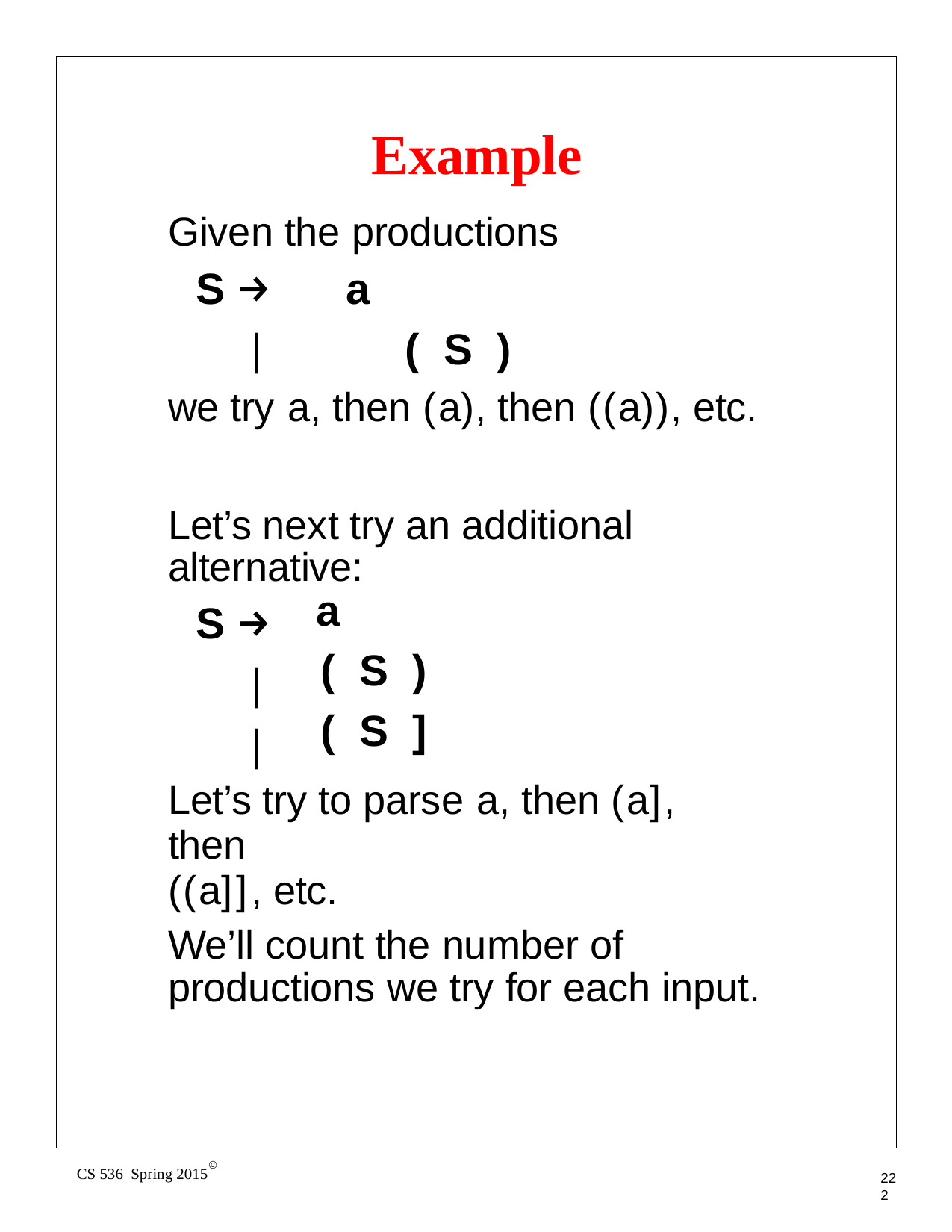

# Example
Given the productions
S →	a
|	(	S	)
we try a, then (a), then ((a)), etc.

Let’s next try an additional alternative:
S →
|
|
Let’s try to parse a, then (a], then
((a]], etc.
We’ll count the number of productions we try for each input.
| a |  |  |
| --- | --- | --- |
| ( | S | ) |
| ( | S | ] |
©
CS 536  Spring 2015
222